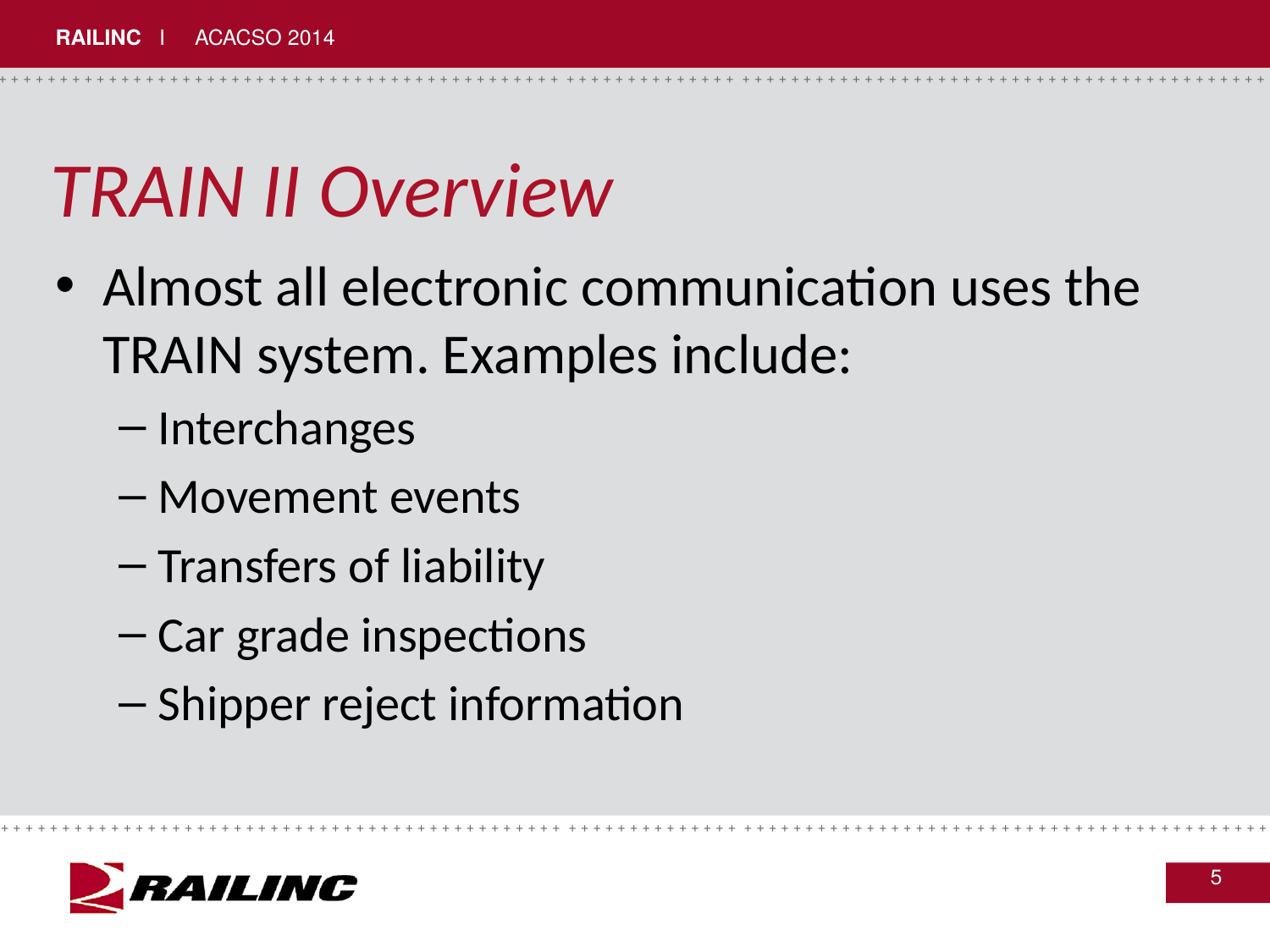

# TRAIN II Overview
Almost all electronic communication uses the TRAIN system. Examples include:
Interchanges
Movement events
Transfers of liability
Car grade inspections
Shipper reject information

5